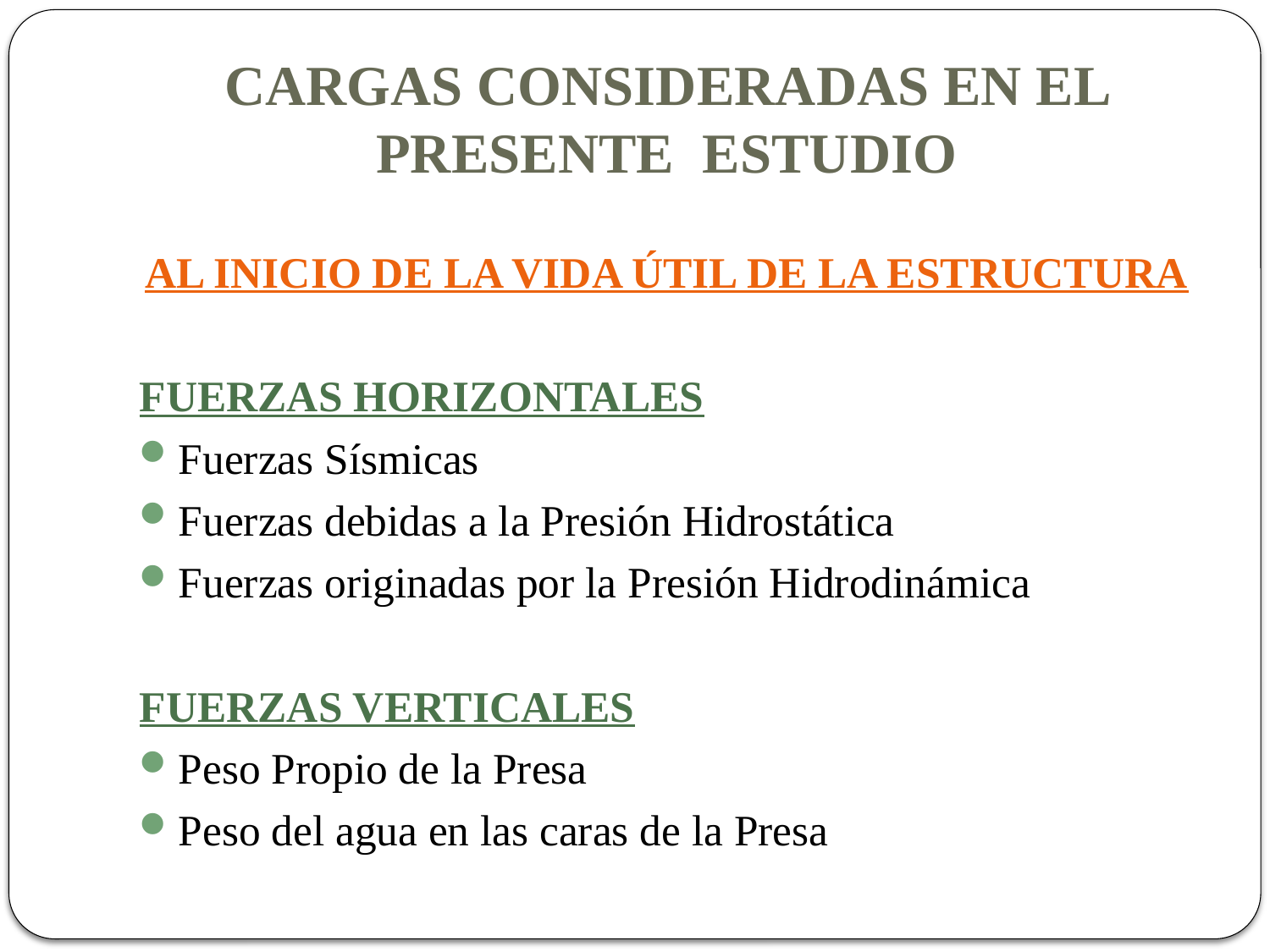

# CARGAS CONSIDERADAS EN EL PRESENTE  ESTUDIO
AL INICIO DE LA VIDA ÚTIL DE LA ESTRUCTURA

FUERZAS HORIZONTALES
Fuerzas Sísmicas
Fuerzas debidas a la Presión Hidrostática
Fuerzas originadas por la Presión Hidrodinámica

FUERZAS VERTICALES
Peso Propio de la Presa
Peso del agua en las caras de la Presa